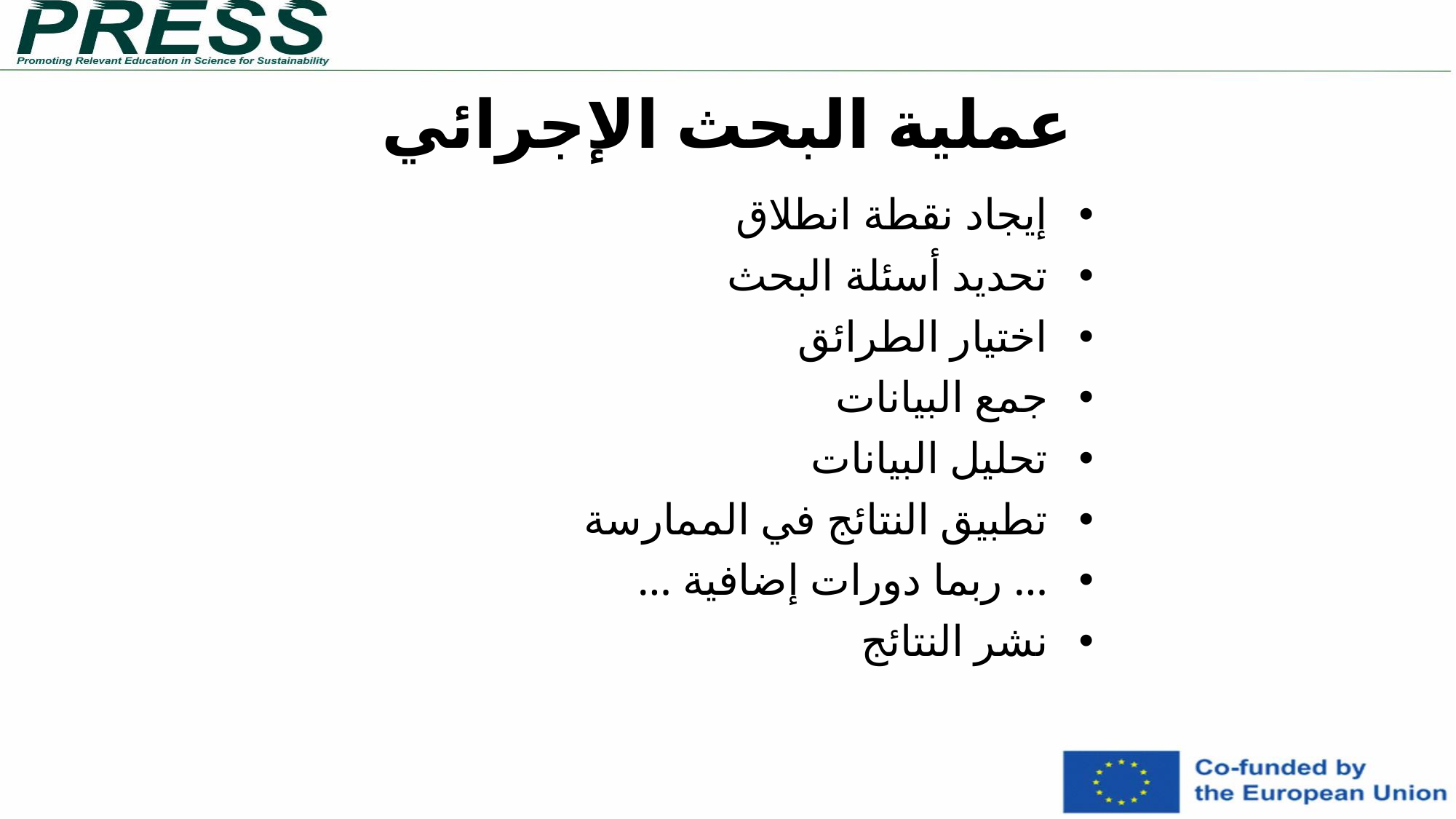

عملية البحث الإجرائي

إيجاد نقطة انطلاق
تحديد أسئلة البحث
اختيار الطرائق
جمع البيانات
تحليل البيانات
تطبيق النتائج في الممارسة
… ربما دورات إضافية …
نشر النتائج